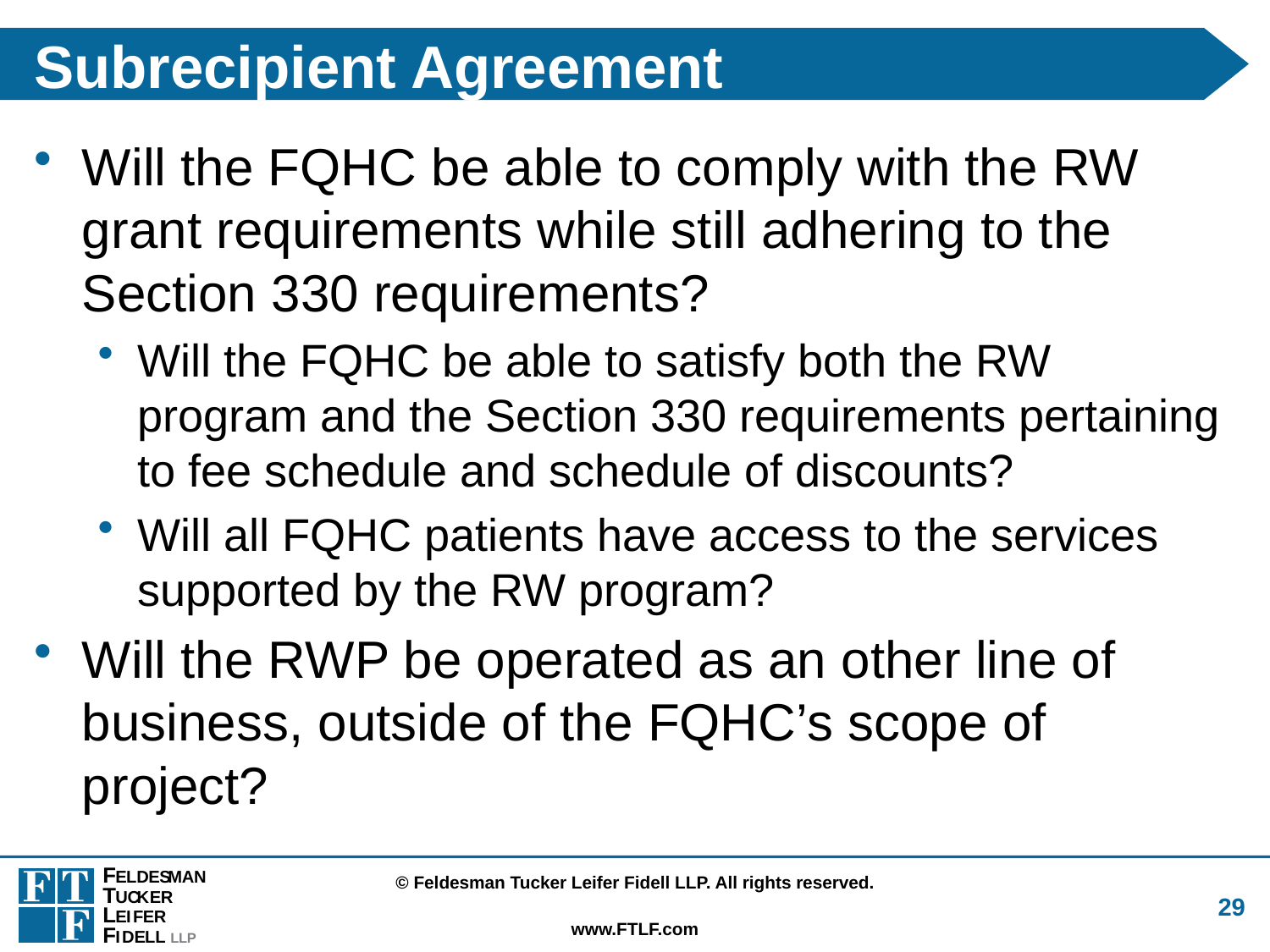

# Subrecipient Agreement
Will the FQHC be able to comply with the RW grant requirements while still adhering to the Section 330 requirements?
Will the FQHC be able to satisfy both the RW program and the Section 330 requirements pertaining to fee schedule and schedule of discounts?
Will all FQHC patients have access to the services supported by the RW program?
Will the RWP be operated as an other line of business, outside of the FQHC’s scope of project?

29